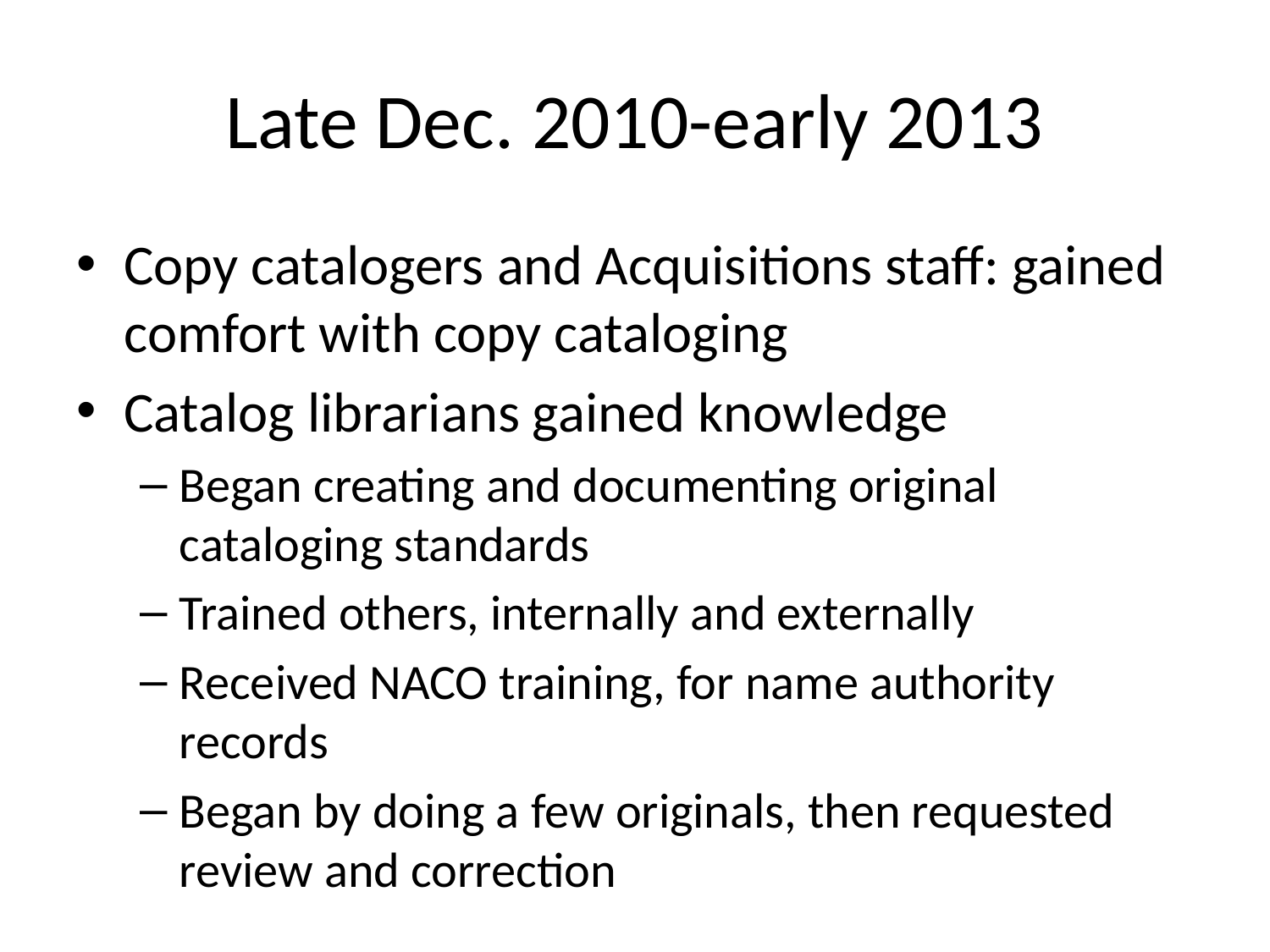

# Late Dec. 2010-early 2013
Copy catalogers and Acquisitions staff: gained comfort with copy cataloging
Catalog librarians gained knowledge
Began creating and documenting original cataloging standards
Trained others, internally and externally
Received NACO training, for name authority records
Began by doing a few originals, then requested review and correction